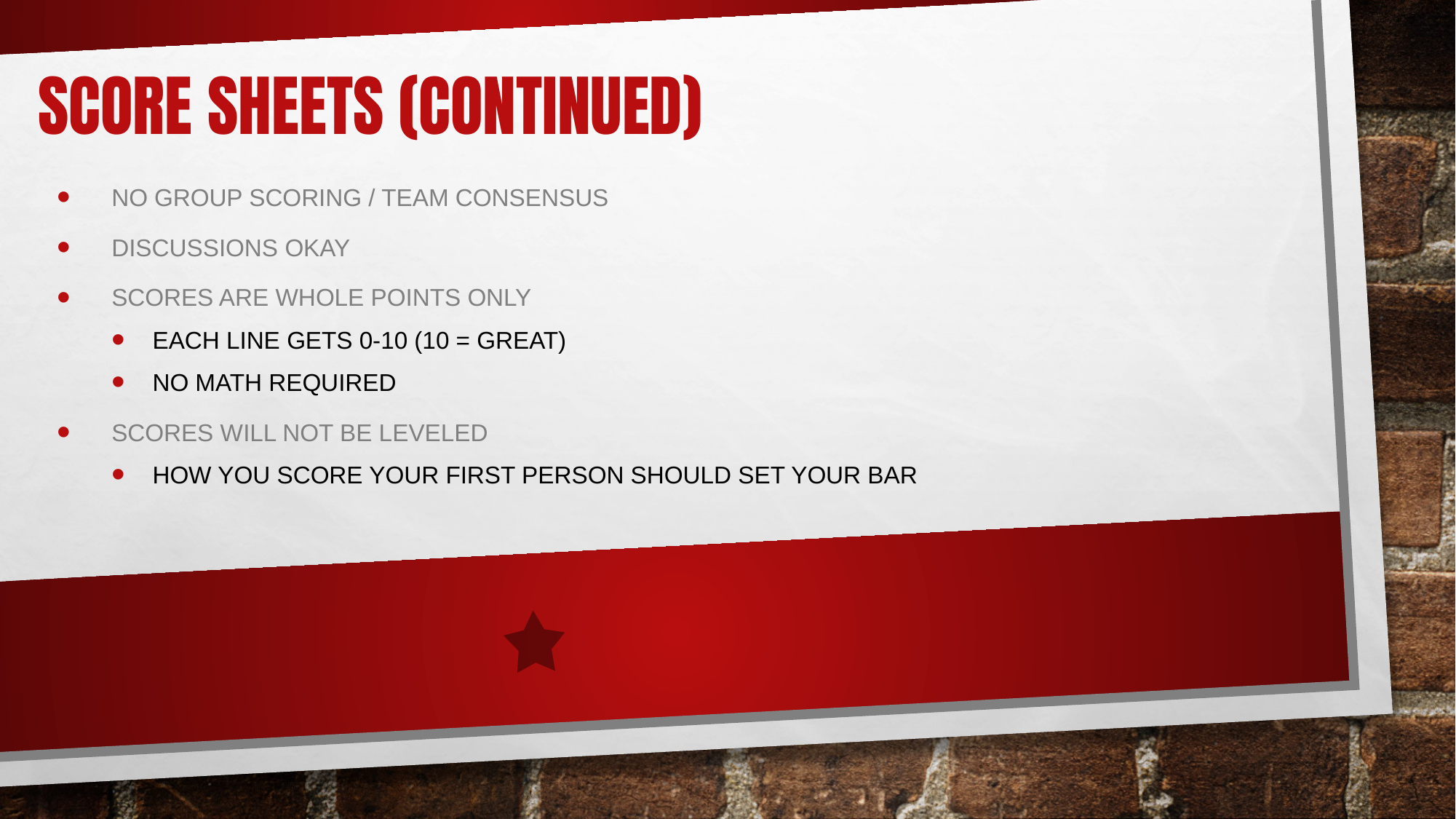

Score sheets (continued)
No group scoring / team consensus
Discussions okay
Scores are whole points only
Each line gets 0-10 (10 = great)
No math required
Scores will not be leveled
How you score your first person should set your bar